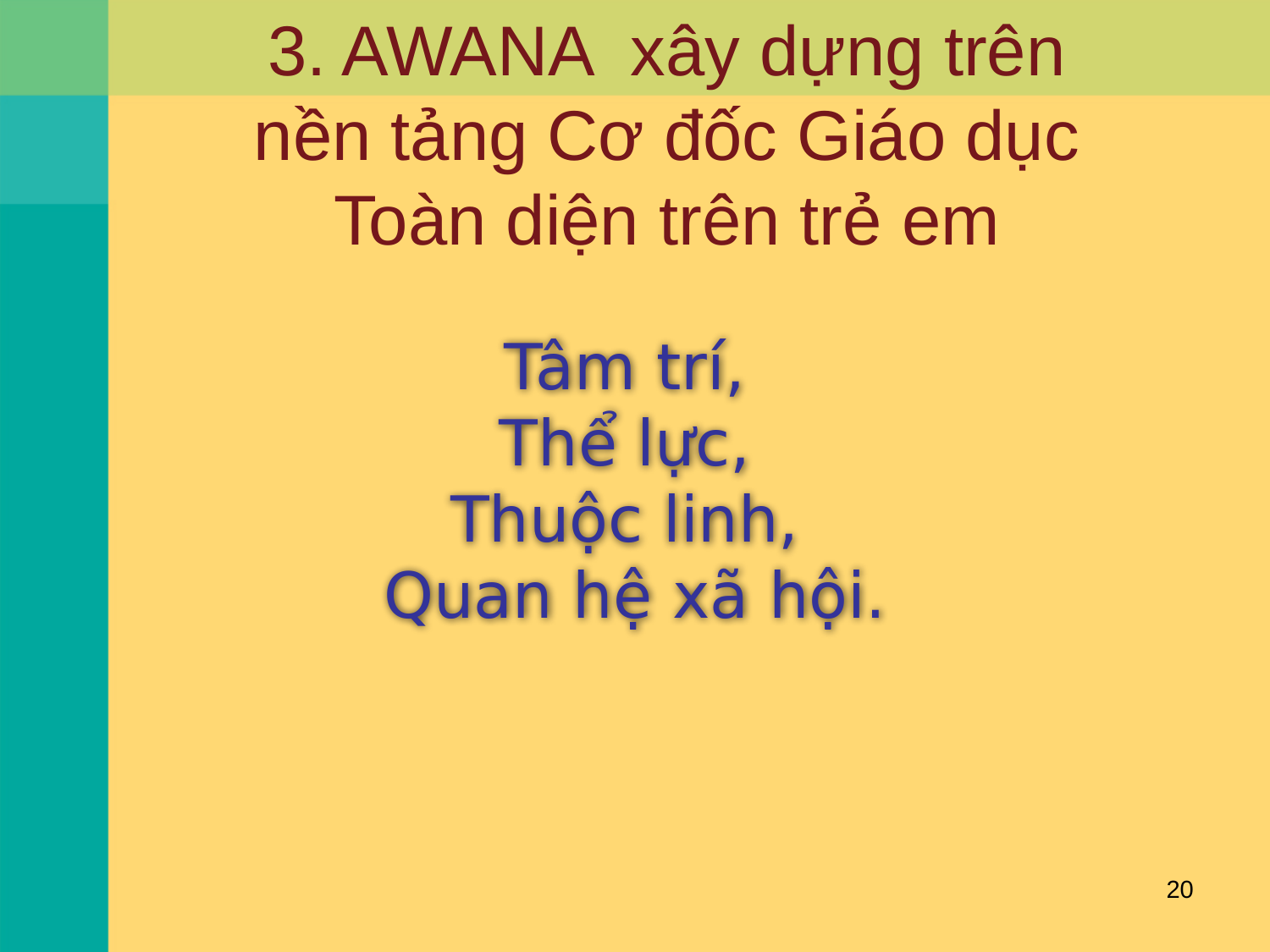

# 3. AWANA  xây dựng trên nền tảng Cơ đốc Giáo dục Toàn diện trên trẻ em
Tâm trí,
Thể lực,
Thuộc linh,
Quan hệ xã hội.

20